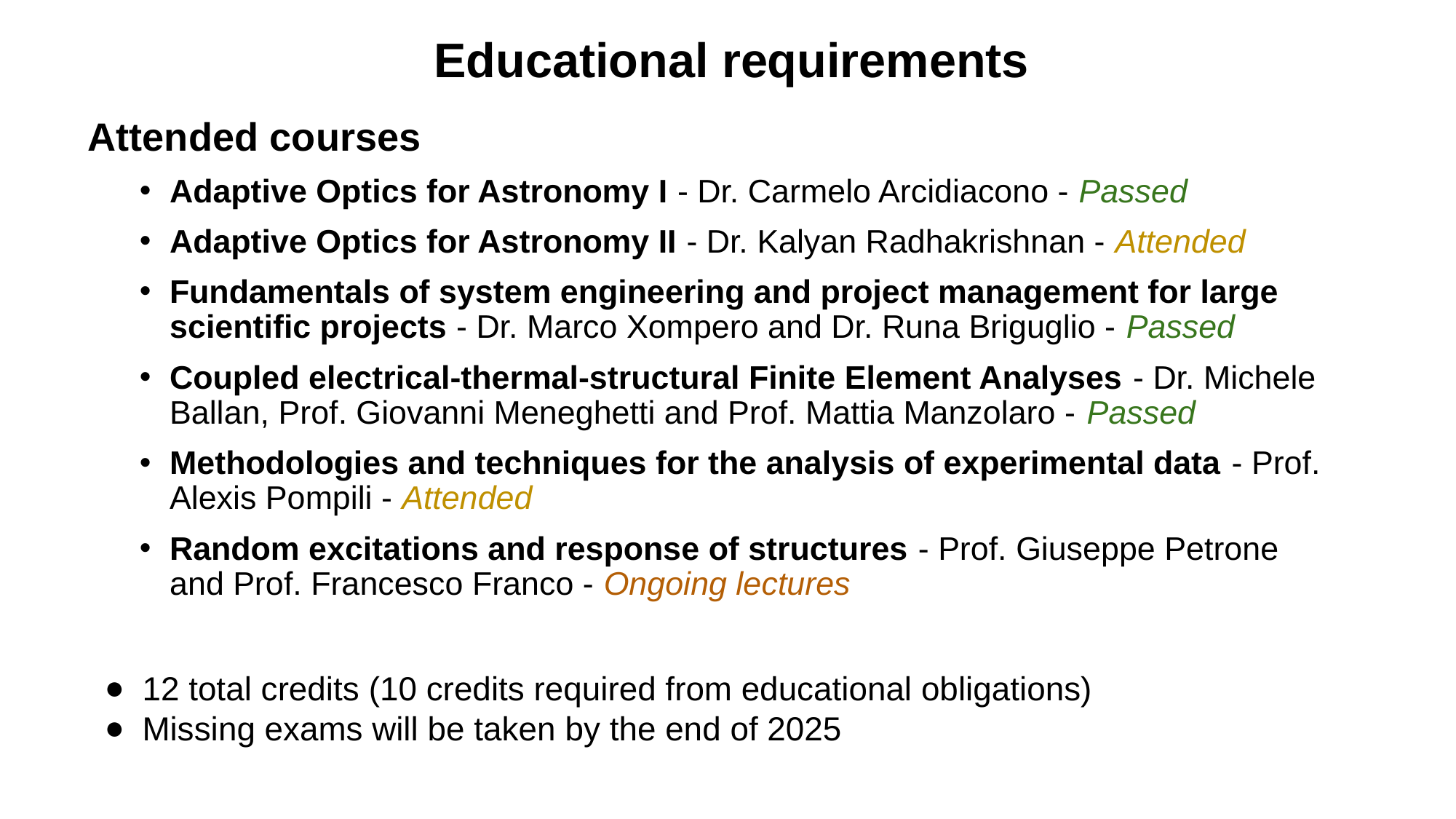

Educational requirements

Attended courses
Adaptive Optics for Astronomy I - Dr. Carmelo Arcidiacono - Passed
Adaptive Optics for Astronomy II - Dr. Kalyan Radhakrishnan - Attended
Fundamentals of system engineering and project management for large scientific projects - Dr. Marco Xompero and Dr. Runa Briguglio - Passed
Coupled electrical-thermal-structural Finite Element Analyses - Dr. Michele Ballan, Prof. Giovanni Meneghetti and Prof. Mattia Manzolaro - Passed
Methodologies and techniques for the analysis of experimental data - Prof. Alexis Pompili - Attended
Random excitations and response of structures - Prof. Giuseppe Petrone and Prof. Francesco Franco - Ongoing lectures

12 total credits (10 credits required from educational obligations)
Missing exams will be taken by the end of 2025